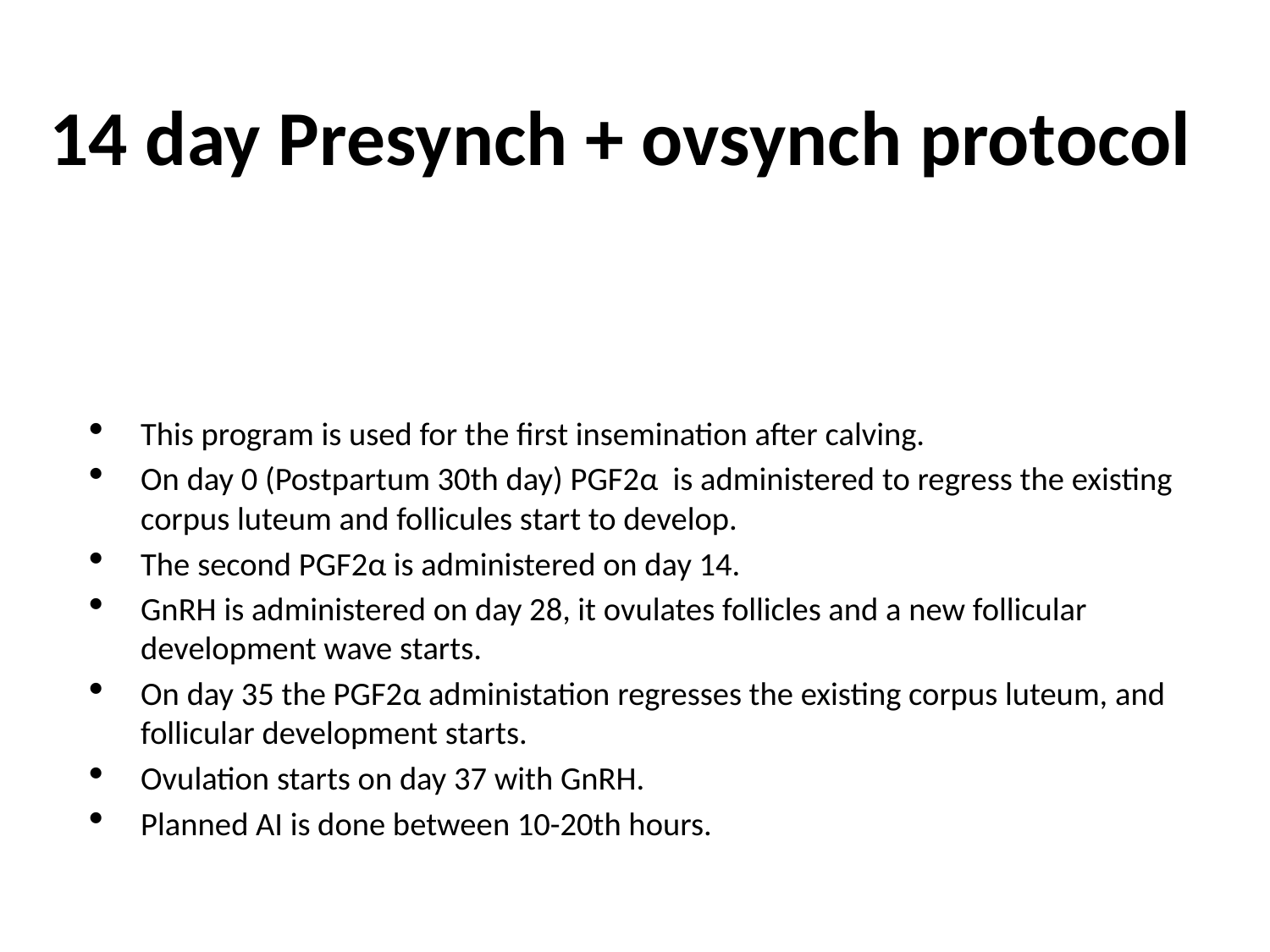

# 14 day Presynch + ovsynch protocol
This program is used for the first insemination after calving.
On day 0 (Postpartum 30th day) PGF2α  is administered to regress the existing corpus luteum and follicules start to develop.
The second PGF2α is administered on day 14.
GnRH is administered on day 28, it ovulates follicles and a new follicular development wave starts.
On day 35 the PGF2α administation regresses the existing corpus luteum, and follicular development starts.
Ovulation starts on day 37 with GnRH.
Planned AI is done between 10-20th hours.